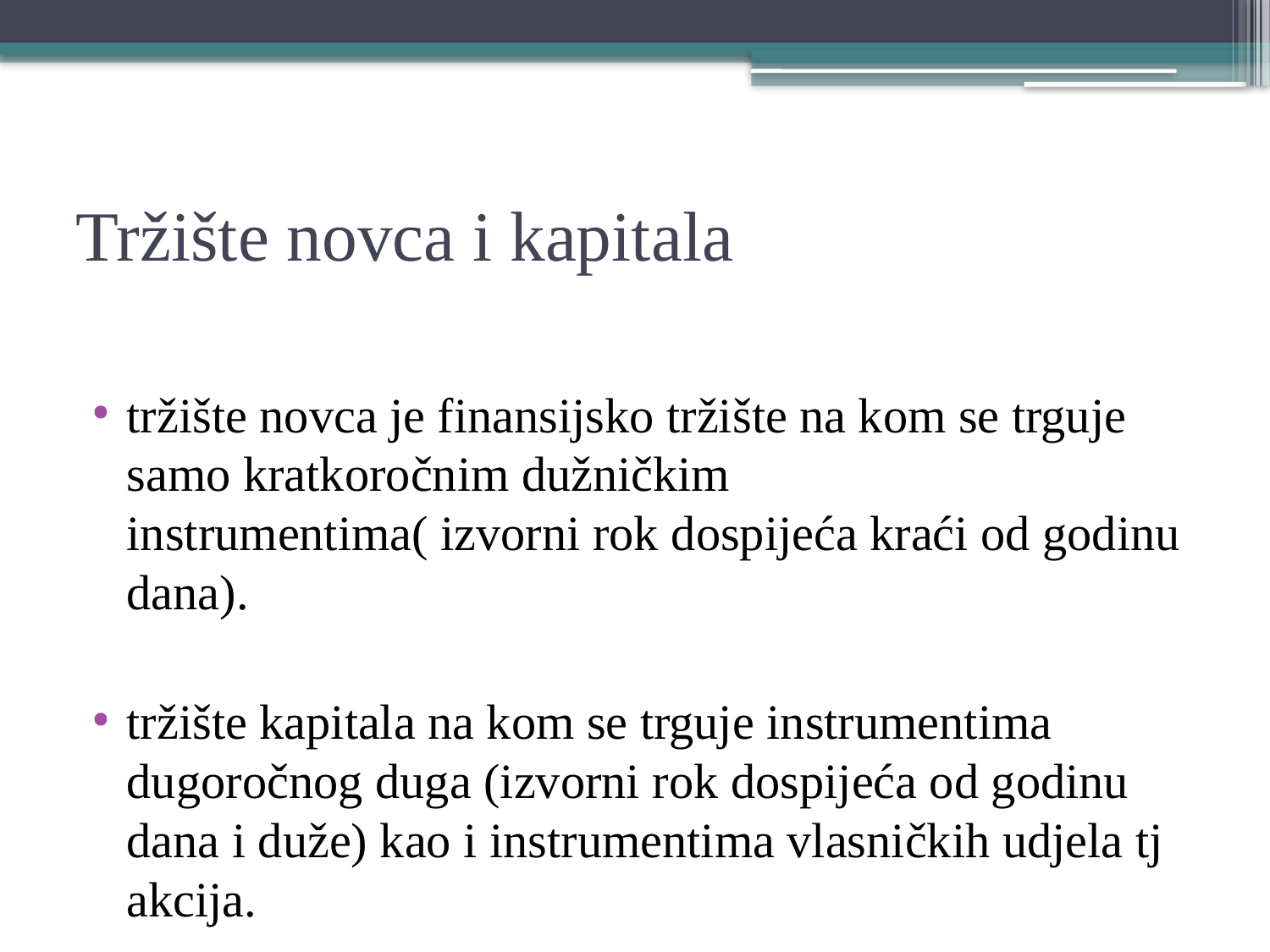

# Tržište novca i kapitala

tržište novca je finansijsko tržište na kom se trguje samo kratkoročnim dužničkim instrumentima( izvorni rok dospijeća kraći od godinu dana).

tržište kapitala na kom se trguje instrumentima dugoročnog duga (izvorni rok dospijeća od godinu dana i duže) kao i instrumentima vlasničkih udjela tj akcija.